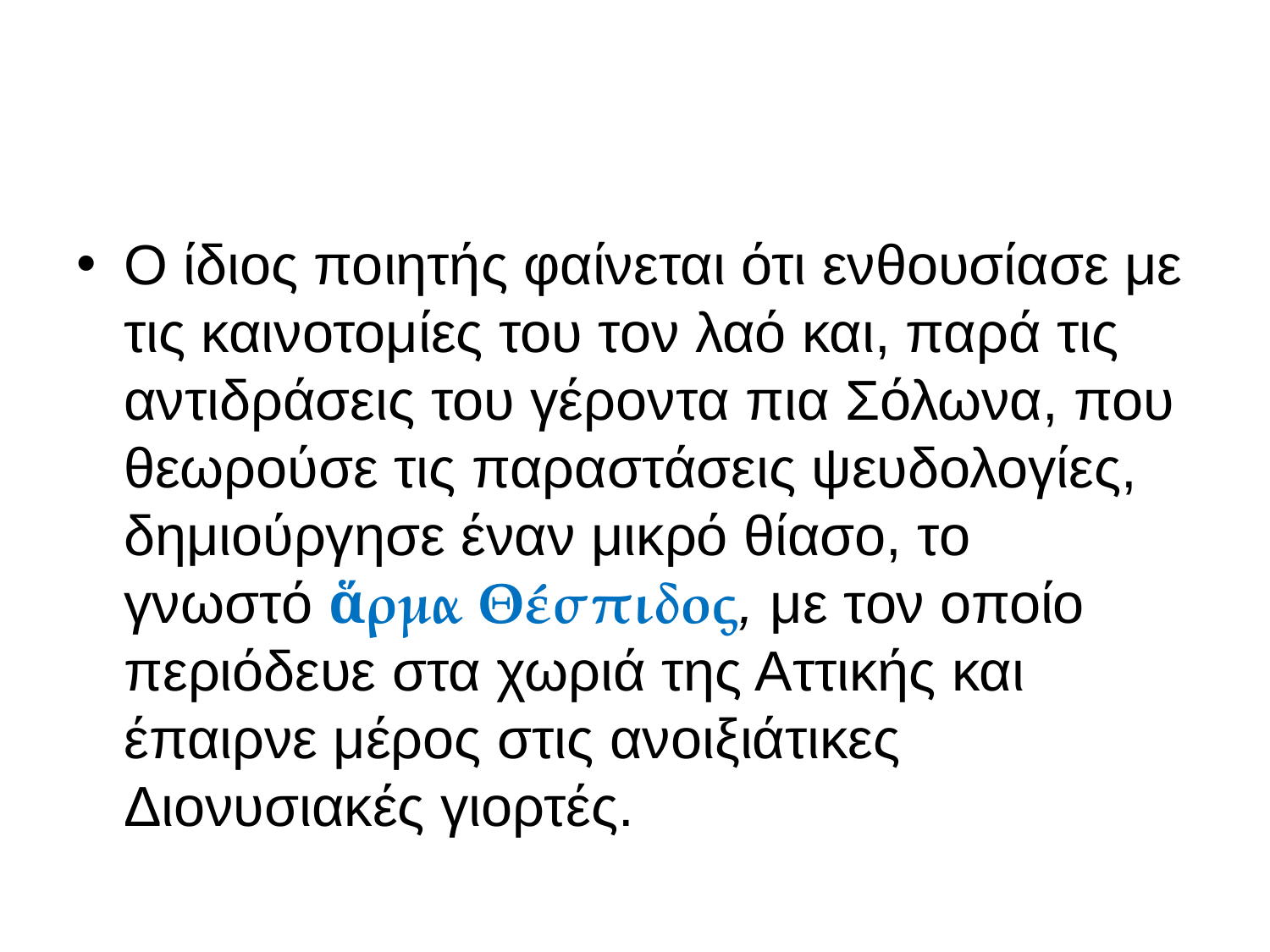

#
Ο ίδιος ποιητής φαίνεται ότι ενθουσίασε με τις καινοτομίες του τον λαό και, παρά τις αντιδράσεις του γέροντα πια Σόλωνα, που θεωρούσε τις παραστάσεις ψευδολογίες, δημιούργησε έναν μικρό θίασο, το γνωστό ἅρμα Θέσπιδος, με τον οποίο περιόδευε στα χωριά της Αττικής και έπαιρνε μέρος στις ανοιξιάτικες Διονυσιακές γιορτές.